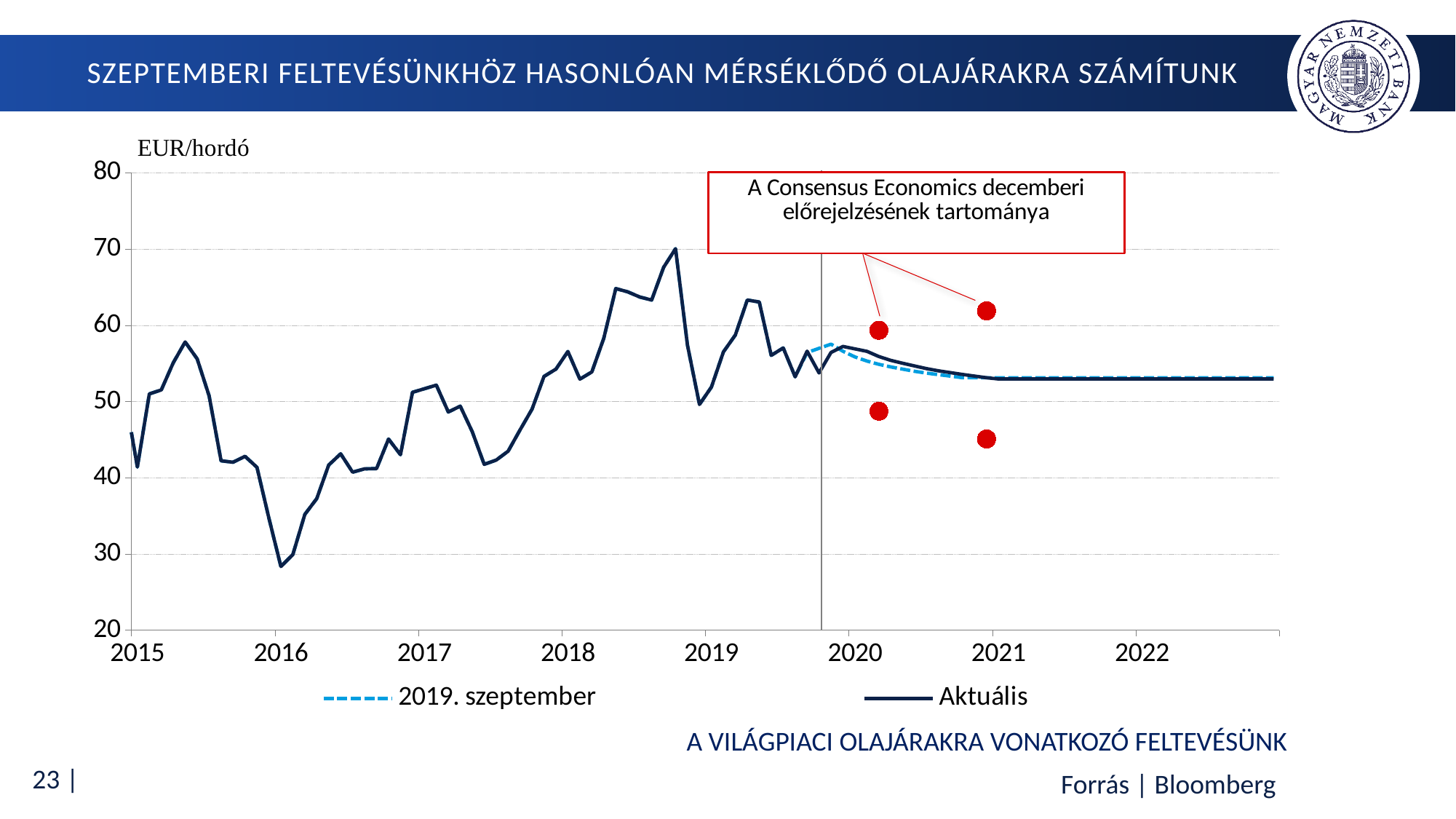

# Szeptemberi feltevésünkhöz hasonlóan mérséklődő olajárakra számítunk

### Chart

| Category | 2019. szeptember | Aktuális | Consensus Economics előrejelzés alsó | Consensus Economics előrejelzés felső |
|---|---|---|---|---|
| 40179 | 53.46950789100922 | 53.46950789100922 | None | None |
| 40210 | 54.277821406644385 | 54.277821406644385 | None | None |
| 40238 | 58.42581283055765 | 58.42581283055765 | None | None |
| 40269 | 63.277652847414494 | 63.277652847414494 | None | None |
| 40299 | 60.63922721674877 | 60.63922721674877 | None | None |
| 40330 | 61.30158854583078 | 61.30158854583078 | None | None |
| 40360 | 58.52113312359647 | 58.52113312359647 | None | None |
| 40391 | 59.37799697191845 | 59.37799697191845 | None | None |
| 40422 | 59.58809330849745 | 59.58809330849745 | None | None |
| 40452 | 59.68377629727927 | 59.68377629727927 | None | None |
| 40483 | 62.730795680649976 | 62.730795680649976 | None | None |
| 40513 | 69.36752442443868 | 69.36752442443868 | None | None |
| 40544 | 72.12139783591917 | 72.12139783591917 | None | None |
| 40575 | 76.1580202817317 | 76.1580202817317 | None | None |
| 40603 | 81.6525457440505 | 81.6525457440505 | None | None |
| 40634 | 85.11867878646638 | 85.11867878646638 | None | None |
| 40664 | 79.74462013432883 | 79.74462013432883 | None | None |
| 40695 | 79.02196519902338 | 79.02196519902338 | None | None |
| 40725 | 81.53497592857049 | 81.53497592857049 | None | None |
| 40756 | 76.70179051270412 | 76.70179051270412 | None | None |
| 40787 | 81.66577255209548 | 81.66577255209548 | None | None |
| 40817 | 79.9708814897797 | 79.9708814897797 | None | None |
| 40848 | 81.53280216975496 | 81.53280216975496 | None | None |
| 40878 | 81.86760239860804 | 81.86760239860804 | None | None |
| 40909 | 86.08080500438733 | 86.08080500438733 | None | None |
| 40940 | 90.44397397531195 | 90.44397397531195 | None | None |
| 40969 | 94.47615886766562 | 94.47615886766562 | None | None |
| 41000 | 91.54539812113391 | 91.54539812113391 | None | None |
| 41030 | 86.36942072599786 | 86.36942072599786 | None | None |
| 41061 | 76.28129888223624 | 76.28129888223624 | None | None |
| 41091 | 83.86723676909637 | 83.86723676909637 | None | None |
| 41122 | 91.36786406184284 | 91.36786406184284 | None | None |
| 41153 | 88.21532653828147 | 88.21532653828147 | None | None |
| 41183 | 86.38056605631225 | 86.38056605631225 | None | None |
| 41214 | 85.56764690658724 | 85.56764690658724 | None | None |
| 41244 | 83.66667411542552 | 83.66667411542552 | None | None |
| 41275 | 84.98772583412979 | 84.98772583412979 | None | None |
| 41306 | 87.14149095148217 | 87.14149095148217 | None | None |
| 41334 | 84.30166631200582 | 84.30166631200582 | None | None |
| 41365 | 79.03488168515356 | 79.03488168515356 | None | None |
| 41395 | 79.32310189705802 | 79.32310189705802 | None | None |
| 41426 | 78.1552343728873 | 78.1552343728873 | None | None |
| 41456 | 82.33583805427116 | 82.33583805427116 | None | None |
| 41487 | 83.36368040940947 | 83.36368040940947 | None | None |
| 41518 | 83.62029253797748 | 83.62029253797748 | None | None |
| 41548 | 80.28925021881321 | 80.28925021881321 | None | None |
| 41579 | 80.08842284375002 | 80.08842284375002 | None | None |
| 41609 | 80.81129200422164 | 80.81129200422164 | None | None |
| 41640 | 78.856840393083 | 78.856840393083 | None | None |
| 41671 | 79.66716922173994 | 79.66716922173994 | None | None |
| 41699 | 77.7127255333748 | 77.7127255333748 | None | None |
| 41730 | 78.03802581281879 | 78.03802581281879 | None | None |
| 41760 | 79.8636198879525 | 79.8636198879525 | None | None |
| 41791 | 82.29747165329158 | 82.29747165329158 | None | None |
| 41821 | 78.9743559056836 | 78.9743559056836 | None | None |
| 41852 | 76.5085531253686 | 76.5085531253686 | None | None |
| 41883 | 75.38141195244013 | 75.38141195244013 | None | None |
| 41913 | 68.81779349319362 | 68.81779349319362 | None | None |
| 41944 | 62.91321089275359 | 62.91321089275359 | None | None |
| 41974 | 50.525495179936506 | 50.525495179936506 | None | None |
| 42005 | 41.40810576109304 | 41.40810576109304 | None | None |
| 42036 | 50.995619473428825 | 50.995619473428825 | None | None |
| 42064 | 51.527727069069925 | 51.527727069069925 | None | None |
| 42095 | 55.0866295926961 | 55.0866295926961 | None | None |
| 42125 | 57.816640090968015 | 57.816640090968015 | None | None |
| 42156 | 55.60722926428967 | 55.60722926428967 | None | None |
| 42186 | 50.75555151055412 | 50.75555151055412 | None | None |
| 42217 | 42.22348375332717 | 42.22348375332717 | None | None |
| 42248 | 42.03571672436249 | 42.03571672436249 | None | None |
| 42278 | 42.8105970236328 | 42.8105970236328 | None | None |
| 42309 | 41.371752392977726 | 41.371752392977726 | None | None |
| 42339 | 34.70225713344566 | 34.70225713344566 | None | None |
| 42370 | 28.352456612388476 | 28.352456612388476 | None | None |
| 42401 | 29.91891230833236 | 29.91891230833236 | None | None |
| 42430 | 35.18877021615213 | 35.18877021615213 | None | None |
| 42461 | 37.25733041228285 | 37.25733041228285 | None | None |
| 42491 | 41.67230192603201 | 41.67230192603201 | None | None |
| 42522 | 43.141923182839676 | 43.141923182839676 | None | None |
| 42552 | 40.73320179039704 | 40.73320179039704 | None | None |
| 42583 | 41.171287728190315 | 41.171287728190315 | None | None |
| 42614 | 41.197729086083285 | 41.197729086083285 | None | None |
| 42644 | 45.080214700758255 | 45.080214700758255 | None | None |
| 42675 | 43.02613519029567 | 43.02613519029567 | None | None |
| 42705 | 51.214117352006824 | 51.214117352006824 | None | None |
| 42736 | 51.68175659676108 | 51.68175659676108 | None | None |
| 42767 | 52.1514445307904 | 52.1514445307904 | None | None |
| 42795 | 48.632588399454555 | 48.632588399454555 | None | None |
| 42826 | 49.39640430260182 | 49.39640430260182 | None | None |
| 42856 | 46.0449523511494 | 46.0449523511494 | None | None |
| 42887 | 41.75647190730722 | 41.75647190730722 | None | None |
| 42917 | 42.318024977842484 | 42.318024977842484 | None | None |
| 42948 | 43.4855894520153 | 43.4855894520153 | None | None |
| 42979 | 46.281555374679044 | 46.281555374679044 | None | None |
| 43009 | 49.00763049472319 | 49.00763049472319 | None | None |
| 43040 | 53.293194553846455 | 53.293194553846455 | None | None |
| 43070 | 54.25458549377197 | 54.25458549377197 | None | None |
| 43101 | 56.56865785727023 | 56.56865785727023 | None | None |
| 43132 | 52.93709219773962 | 52.93709219773962 | None | None |
| 43160 | 53.88066867431217 | 53.88066867431217 | None | None |
| 43191 | 58.29775717320812 | 58.29775717320812 | None | None |
| 43221 | 64.82473627700533 | 64.82473627700533 | None | None |
| 43252 | 64.3960592223431 | 64.3960592223431 | None | None |
| 43282 | 63.72006144583219 | 63.72006144583219 | None | None |
| 43313 | 63.31912905038387 | 63.31912905038387 | None | None |
| 43344 | 67.61696661484709 | 67.61696661484709 | None | None |
| 43374 | 70.0525289139853 | 70.0525289139853 | None | None |
| 43405 | 57.38499594541157 | 57.38499594541157 | None | None |
| 43435 | 49.61681568498452 | 49.61681568498452 | None | None |
| 43466 | 51.90163149706575 | 51.90163149706575 | None | None |
| 43497 | 56.51183290102904 | 56.51183290102904 | None | None |
| 43525 | 58.73362740197807 | 58.73362740197807 | None | None |
| 43556 | 63.329707048424154 | 63.329707048424154 | None | None |
| 43586 | 63.05647691661968 | 63.05647691661968 | None | None |
| 43617 | 56.06144599444609 | 56.06144599444609 | None | None |
| 43647 | 57.037412456562414 | 57.037412456562414 | None | None |
| 43678 | 53.2423505470563 | 53.2423505470563 | None | None |
| 43709 | 56.433310340738394 | 56.61204375473625 | None | None |
| 43739 | 56.98213815321369 | 53.750330717120114 | None | None |
| 43770 | 57.530965965688985 | 56.44507523609598 | None | None |
| 43800 | 56.596768954067514 | 57.23233310937275 | None | None |
| 43831 | 55.85810154952959 | 56.9103691750252 | None | None |
| 43862 | 55.30772191477586 | 56.588405240677645 | None | None |
| 43891 | 54.88407443276147 | 55.908569491769455 | 48.7410071942446 | 59.352517985611506 |
| 43922 | 54.54008716104039 | 55.403445193645936 | None | None |
| 43952 | 54.24679275041505 | 55.016002183615704 | None | None |
| 43983 | 53.96436109573878 | 54.66295831933581 | None | None |
| 44013 | 53.727190924183716 | 54.31263017708883 | None | None |
| 44044 | 53.52441947980077 | 54.023858400921455 | None | None |
| 44075 | 53.33070033204205 | 53.787590584057206 | None | None |
| 44105 | 53.1206870503597 | 53.550417526515346 | None | None |
| 44136 | 53.1206870503597 | 53.339496448625034 | None | None |
| 44166 | 53.1206870503597 | 53.12133344531363 | 45.09283819628647 | 61.8921308576481 |
| 44197 | 53.1206870503597 | 52.96020060469358 | None | None |
| 44228 | 53.1206870503597 | 52.96020060469358 | None | None |
| 44256 | 53.1206870503597 | 52.96020060469358 | None | None |
| 44287 | 53.1206870503597 | 52.96020060469358 | None | None |
| 44317 | 53.1206870503597 | 52.96020060469358 | None | None |
| 44348 | 53.1206870503597 | 52.96020060469358 | None | None |
| 44378 | 53.1206870503597 | 52.96020060469358 | None | None |
| 44409 | 53.1206870503597 | 52.96020060469358 | None | None |
| 44440 | 53.1206870503597 | 52.96020060469358 | None | None |
| 44470 | 53.1206870503597 | 52.96020060469358 | None | None |
| 44501 | 53.1206870503597 | 52.96020060469358 | None | None |
| 44531 | 53.1206870503597 | 52.96020060469358 | None | None |
| 44562 | 53.1206870503597 | 52.96020060469358 | None | None |
| 44593 | 53.1206870503597 | 52.96020060469358 | None | None |
| 44621 | 53.1206870503597 | 52.96020060469358 | None | None |
| 44652 | 53.1206870503597 | 52.96020060469358 | None | None |
| 44682 | 53.1206870503597 | 52.96020060469358 | None | None |
| 44713 | 53.1206870503597 | 52.96020060469358 | None | None |
| 44743 | 53.1206870503597 | 52.96020060469358 | None | None |
| 44774 | 53.1206870503597 | 52.96020060469358 | None | None |
| 44805 | 53.1206870503597 | 52.96020060469358 | None | None |
| 44835 | 53.1206870503597 | 52.96020060469358 | None | None |
| 44866 | 53.1206870503597 | 52.96020060469358 | None | None |
| 44896 | 53.1206870503597 | 52.96020060469358 | None | None |
A világpiaci olajárakra vonatkozó feltevésünk
Forrás | Bloomberg